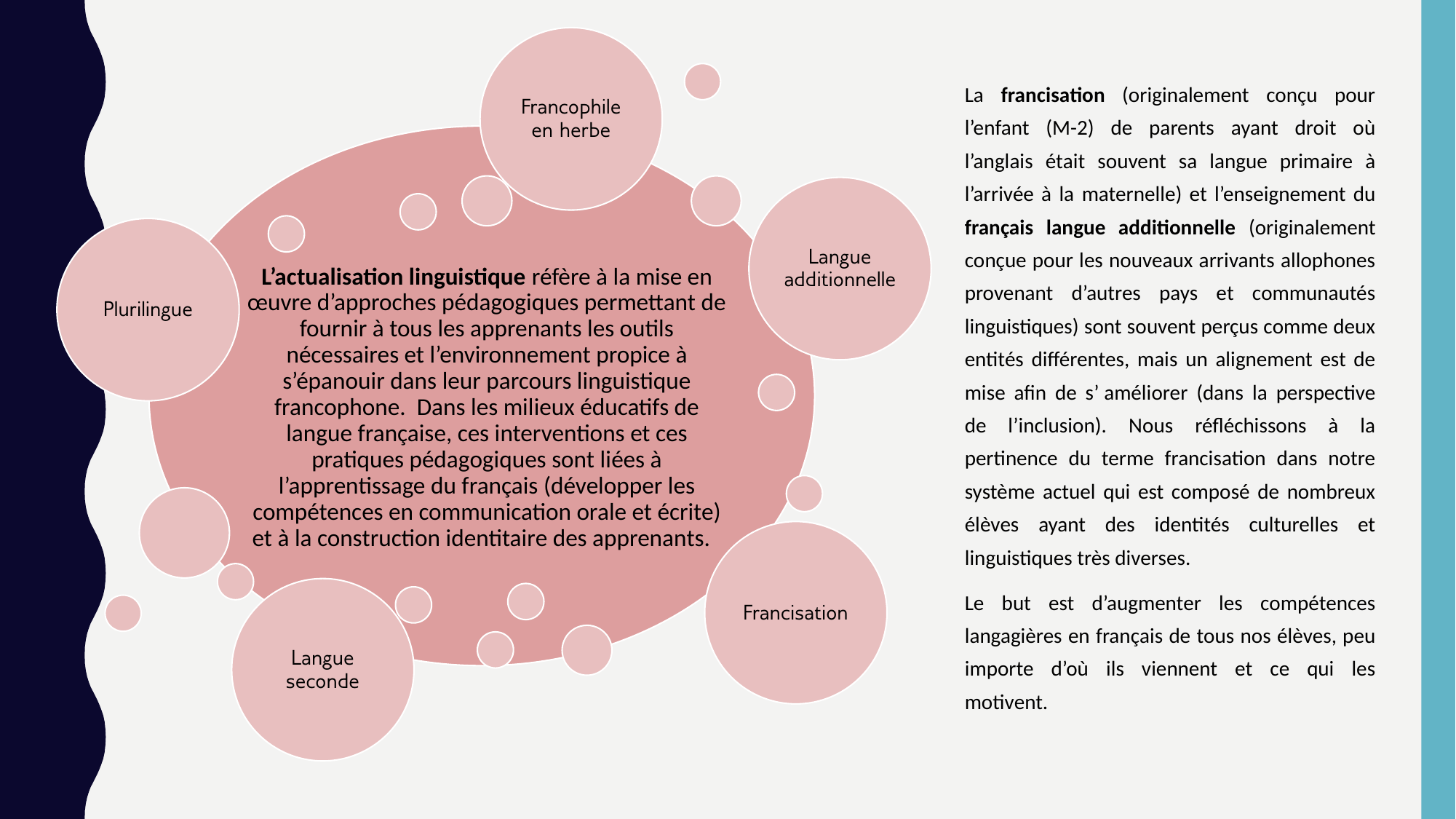

Plurilingue
Langue additionnelle
Francisation
Langue seconde
Francophile en herbe
La francisation (originalement conçu pour l’enfant (M-2) de parents ayant droit où l’anglais était souvent sa langue primaire à l’arrivée à la maternelle) et l’enseignement du français langue additionnelle (originalement conçue pour les nouveaux arrivants allophones provenant d’autres pays et communautés linguistiques) sont souvent perçus comme deux entités différentes, mais un alignement est de mise afin de s’ améliorer (dans la perspective de l’inclusion). Nous réfléchissons à la pertinence du terme francisation dans notre système actuel qui est composé de nombreux élèves ayant des identités culturelles et linguistiques très diverses.
Le but est d’augmenter les compétences langagières en français de tous nos élèves, peu importe d’où ils viennent et ce qui les motivent.
L’actualisation linguistique réfère à la mise en œuvre d’approches pédagogiques permettant de fournir à tous les apprenants les outils nécessaires et l’environnement propice à s’épanouir dans leur parcours linguistique francophone.  Dans les milieux éducatifs de langue française, ces interventions et ces pratiques pédagogiques sont liées à l’apprentissage du français (développer les compétences en communication orale et écrite) et à la construction identitaire des apprenants.